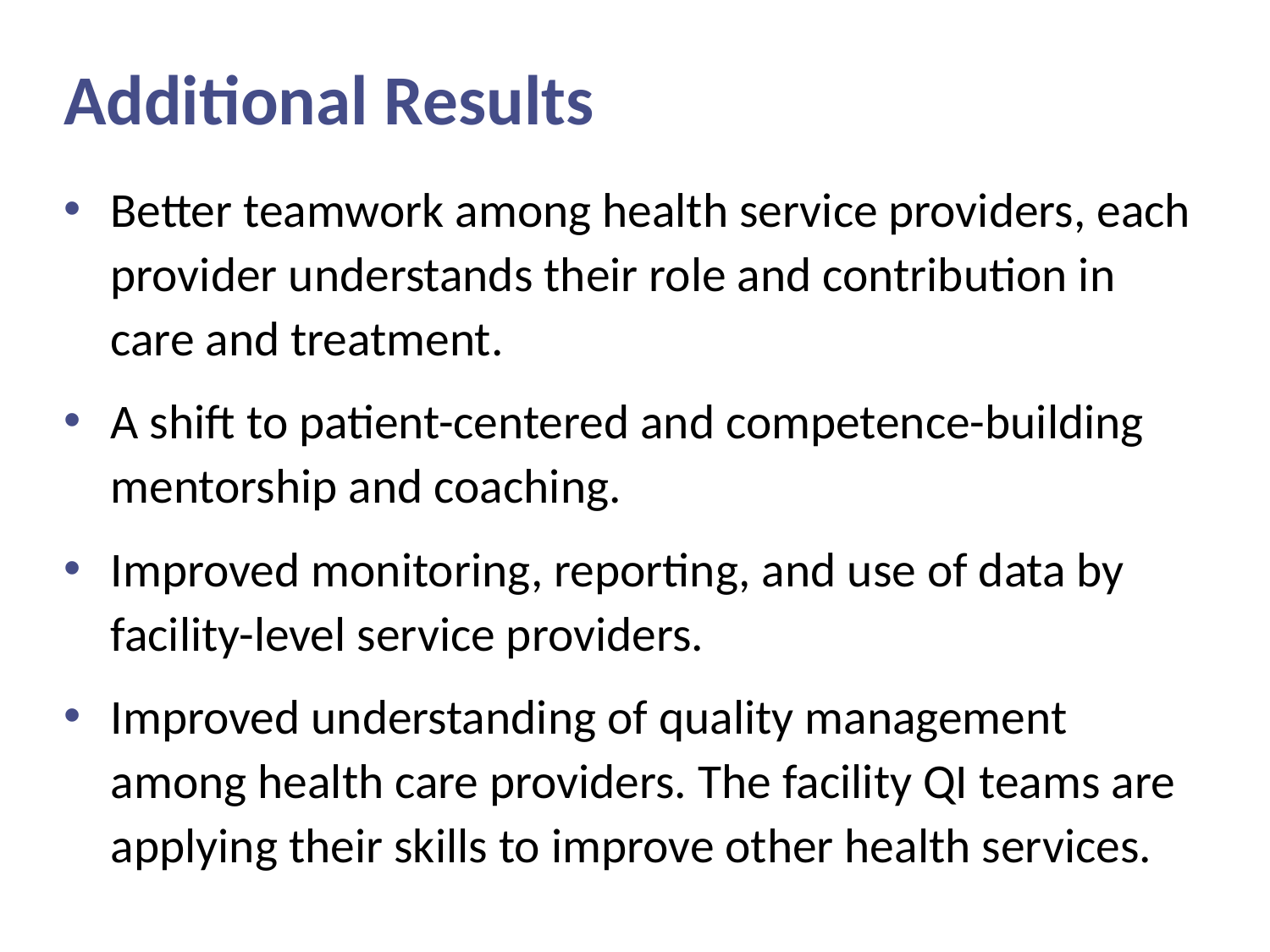

# Additional Results
Better teamwork among health service providers, each provider understands their role and contribution in care and treatment.
A shift to patient-centered and competence-building mentorship and coaching.
Improved monitoring, reporting, and use of data by facility-level service providers.
Improved understanding of quality management among health care providers. The facility QI teams are applying their skills to improve other health services.